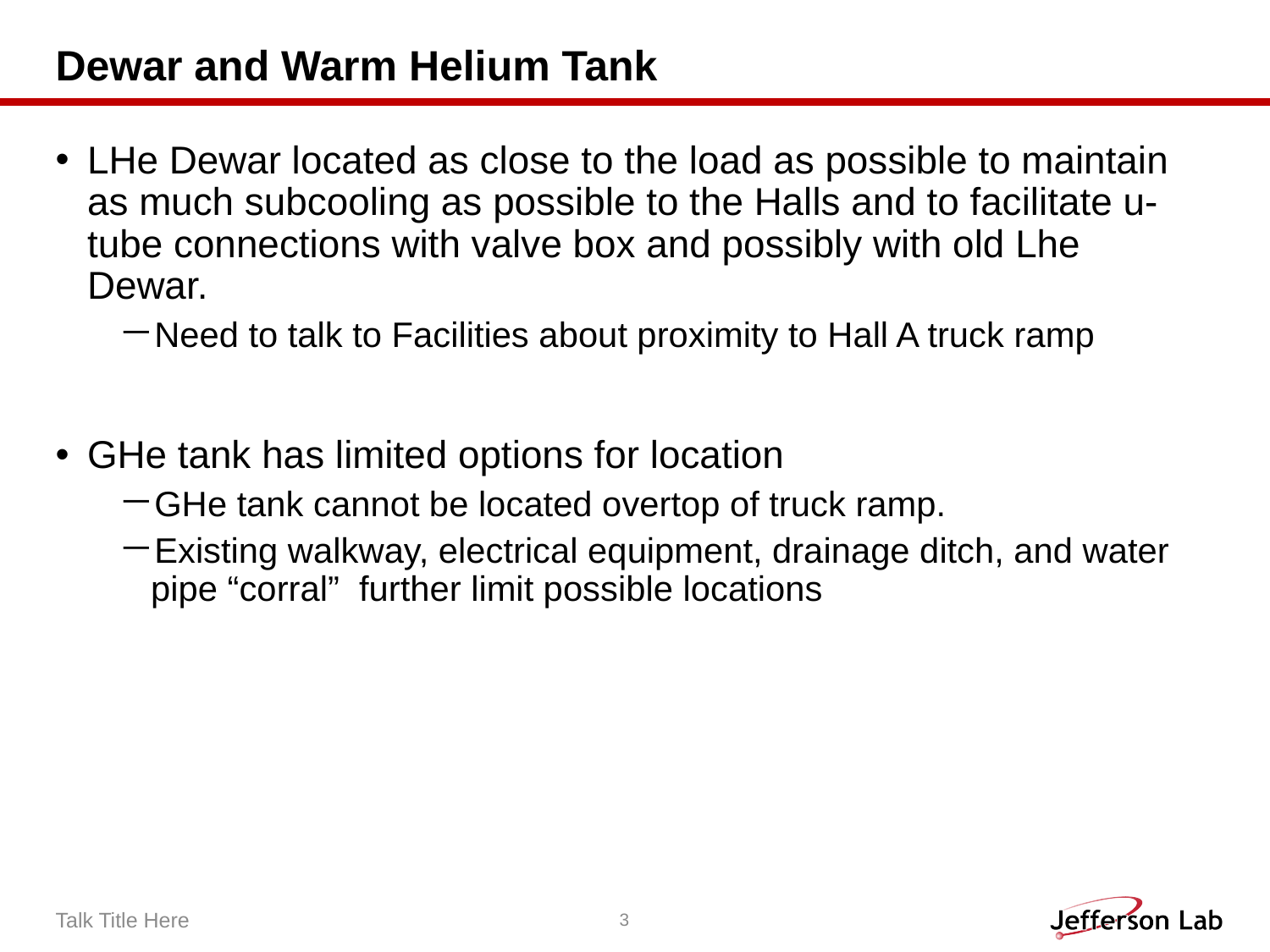

# Dewar and Warm Helium Tank
LHe Dewar located as close to the load as possible to maintain as much subcooling as possible to the Halls and to facilitate u-tube connections with valve box and possibly with old Lhe Dewar.
Need to talk to Facilities about proximity to Hall A truck ramp

GHe tank has limited options for location
GHe tank cannot be located overtop of truck ramp.
Existing walkway, electrical equipment, drainage ditch, and water pipe “corral”  further limit possible locations
Talk Title Here
3